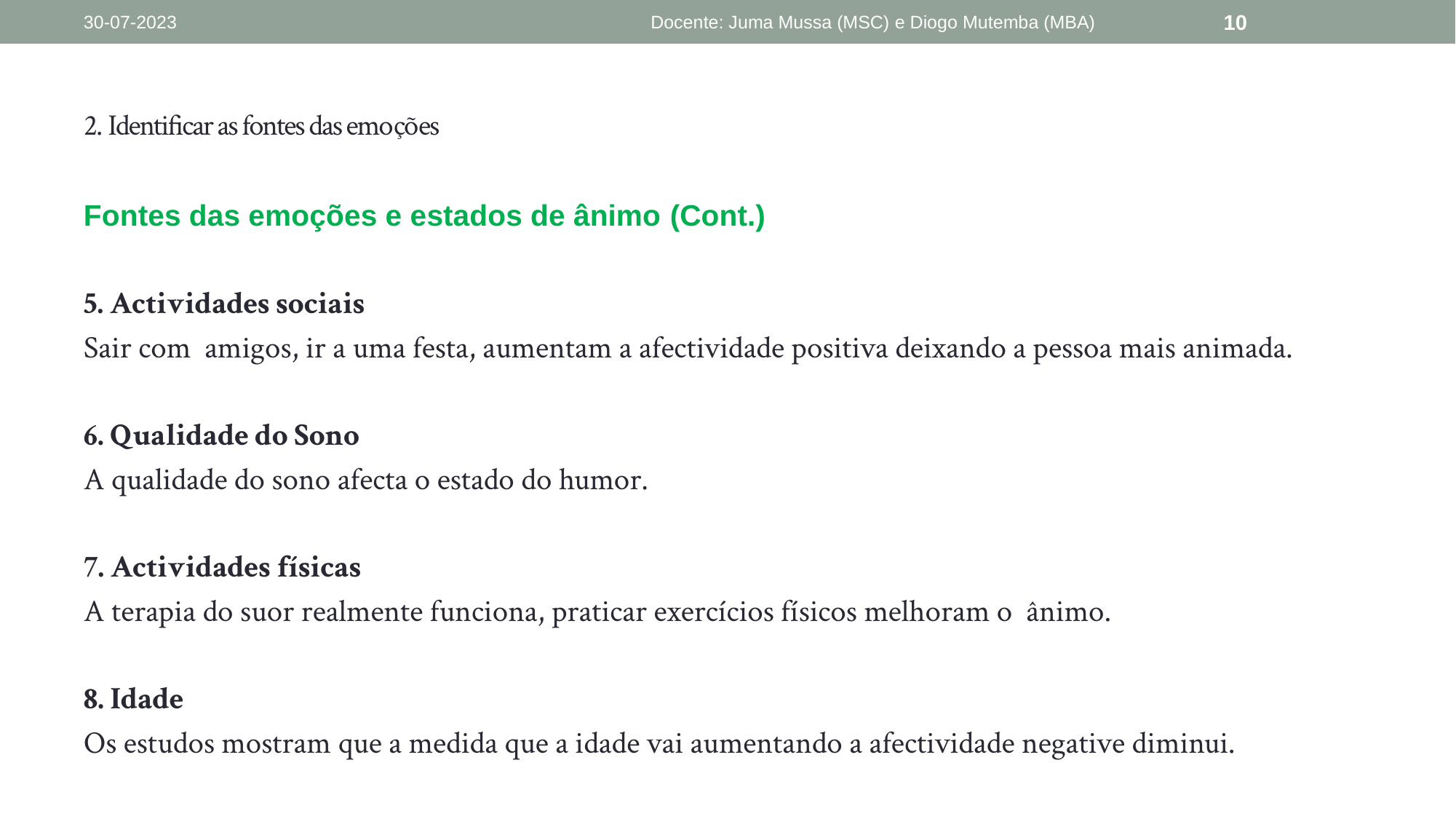

30-07-2023
Docente: Juma Mussa (MSC) e Diogo Mutemba (MBA)
10
# 2. Identificar as fontes das emoções
Fontes das emoções e estados de ânimo (Cont.)

5. Actividades sociais
Sair com  amigos, ir a uma festa, aumentam a afectividade positiva deixando a pessoa mais animada.

6. Qualidade do Sono
A qualidade do sono afecta o estado do humor.

7. Actividades físicas
A terapia do suor realmente funciona, praticar exercícios físicos melhoram o  ânimo.

8. Idade
Os estudos mostram que a medida que a idade vai aumentando a afectividade negative diminui.